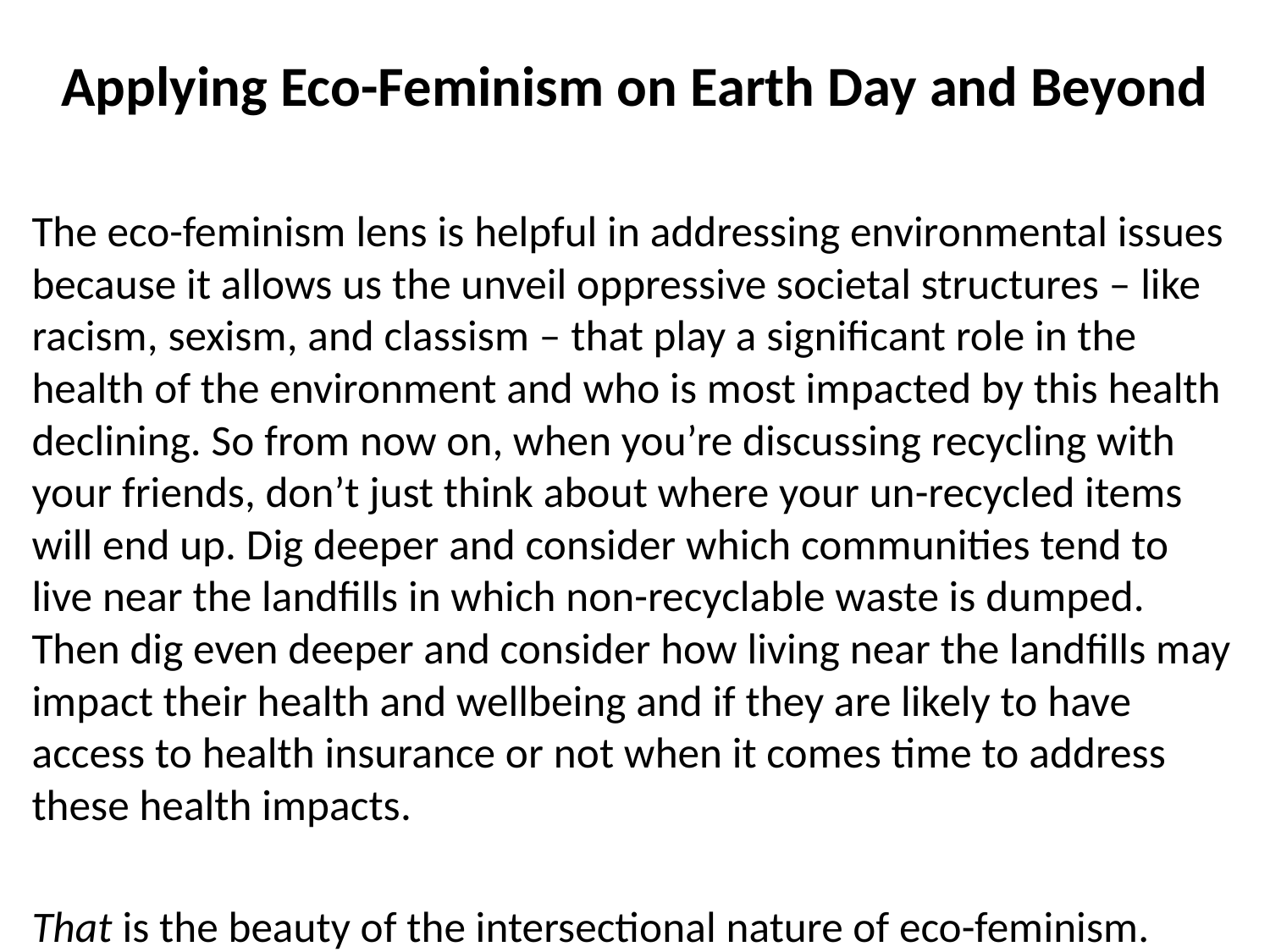

# Applying Eco-Feminism on Earth Day and Beyond
The eco-feminism lens is helpful in addressing environmental issues because it allows us the unveil oppressive societal structures – like racism, sexism, and classism – that play a significant role in the health of the environment and who is most impacted by this health declining. So from now on, when you’re discussing recycling with your friends, don’t just think about where your un-recycled items will end up. Dig deeper and consider which communities tend to live near the landfills in which non-recyclable waste is dumped. Then dig even deeper and consider how living near the landfills may impact their health and wellbeing and if they are likely to have access to health insurance or not when it comes time to address these health impacts.

That is the beauty of the intersectional nature of eco-feminism.